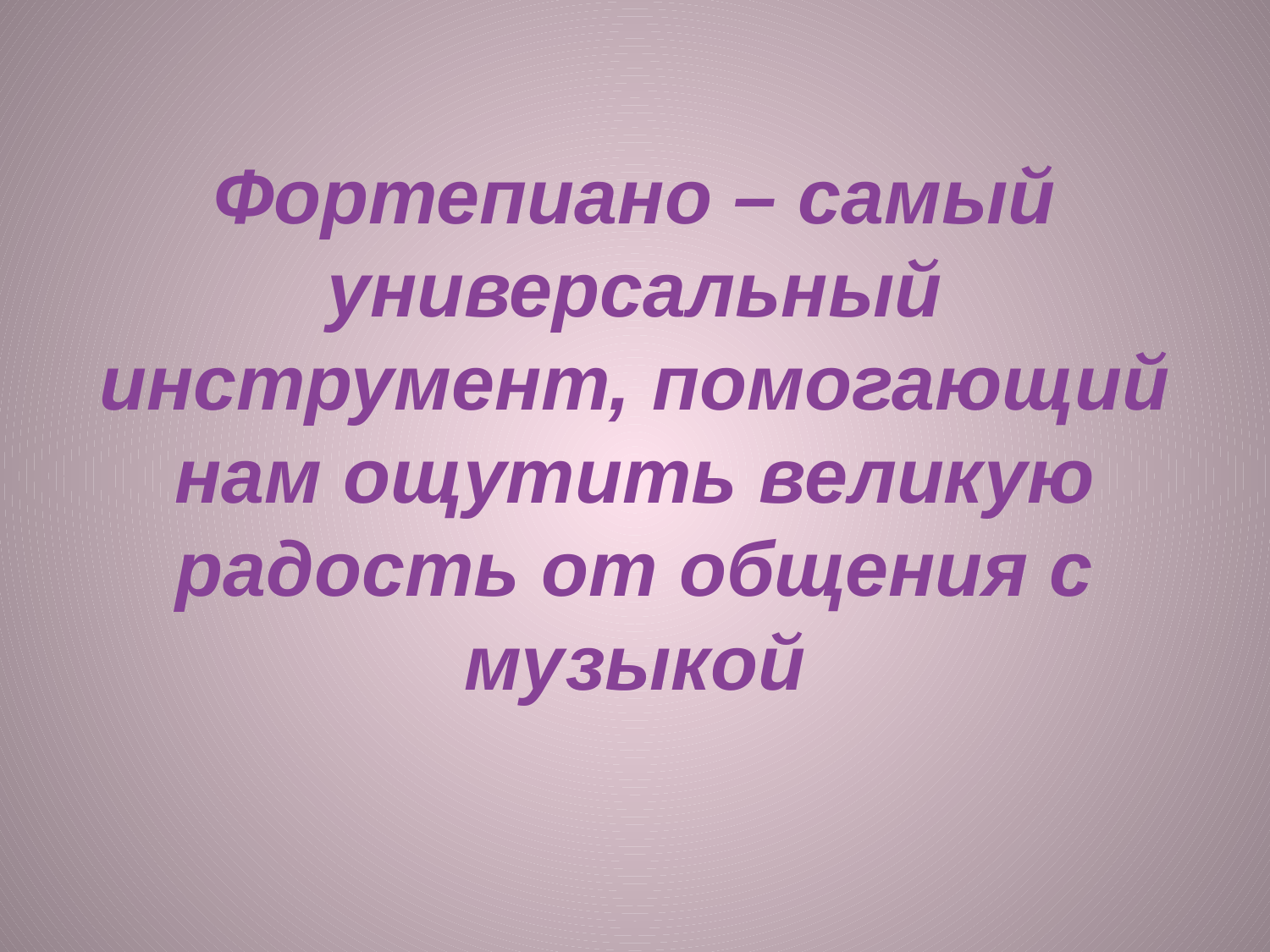

# Фортепиано – самый универсальный инструмент, помогающий нам ощутить великую радость от общения с музыкой